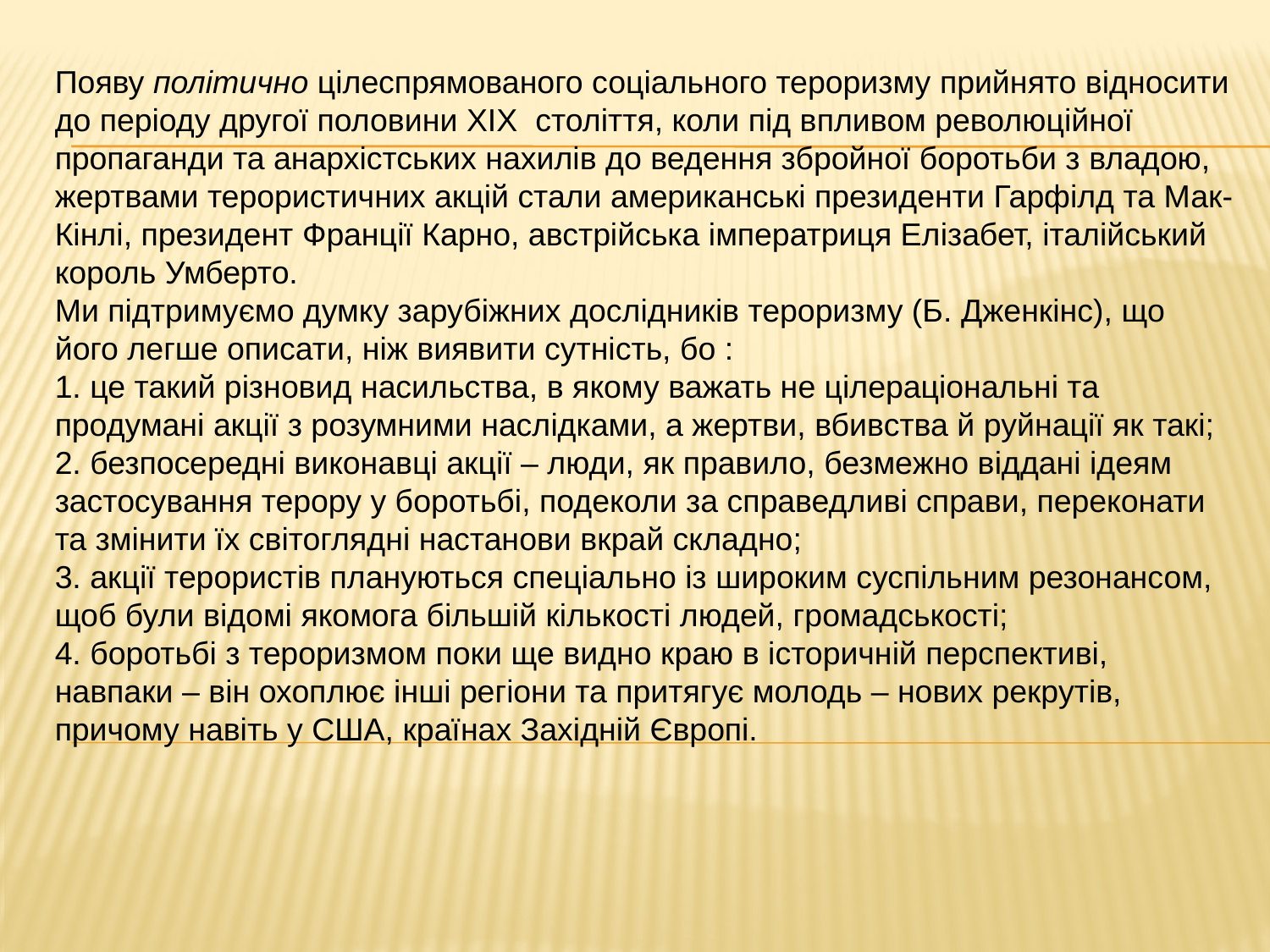

Появу політично цілеспрямованого соціального тероризму прийнято відносити до періоду другої половини XIX  століття, коли під впливом революційної пропаганди та анархістських нахилів до ведення збройної боротьби з владою, жертвами терористичних акцій стали американські президенти Гарфілд та Мак-Кінлі, президент Франції Карно, австрійська імператриця Елізабет, італійський король Умберто.
Ми підтримуємо думку зарубіжних дослідників тероризму (Б. Дженкінс), що його легше описати, ніж виявити сутність, бо :
1. це такий різновид насильства, в якому важать не цілераціональні та продумані акції з розумними наслідками, а жертви, вбивства й руйнації як такі;
2. безпосередні виконавці акції – люди, як правило, безмежно віддані ідеям застосування терору у боротьбі, подеколи за справедливі справи, переконати та змінити їх світоглядні настанови вкрай складно;
3. акції терористів плануються спеціально із широким суспільним резонансом, щоб були відомі якомога більшій кількості людей, громадськості;
4. боротьбі з тероризмом поки ще видно краю в історичній перспективі, навпаки – він охоплює інші регіони та притягує молодь – нових рекрутів, причому навіть у США, країнах Західній Європі.